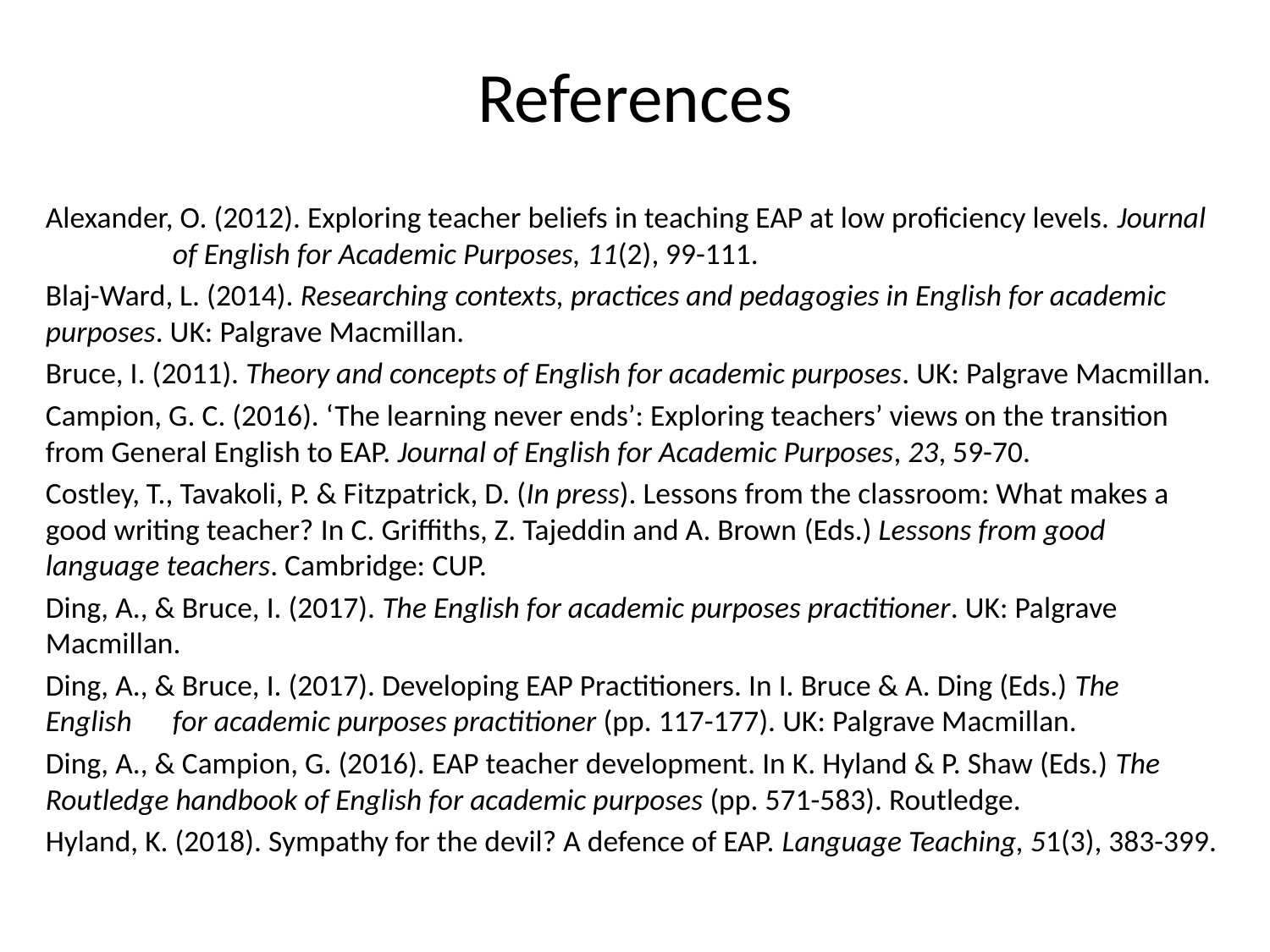

# References

Alexander, O. (2012). Exploring teacher beliefs in teaching EAP at low proficiency levels. Journal 	of English for Academic Purposes, 11(2), 99-111.
Blaj-Ward, L. (2014). Researching contexts, practices and pedagogies in English for academic 	purposes. UK: Palgrave Macmillan.
Bruce, I. (2011). Theory and concepts of English for academic purposes. UK: Palgrave Macmillan.
Campion, G. C. (2016). ‘The learning never ends’: Exploring teachers’ views on the transition 	from General English to EAP. Journal of English for Academic Purposes, 23, 59-70.
Costley, T., Tavakoli, P. & Fitzpatrick, D. (In press). Lessons from the classroom: What makes a 	good writing teacher? In C. Griffiths, Z. Tajeddin and A. Brown (Eds.) Lessons from good 	language teachers. Cambridge: CUP.
Ding, A., & Bruce, I. (2017). The English for academic purposes practitioner. UK: Palgrave 	Macmillan.
Ding, A., & Bruce, I. (2017). Developing EAP Practitioners. In I. Bruce & A. Ding (Eds.) The 	English 	for academic purposes practitioner (pp. 117-177). UK: Palgrave Macmillan.
Ding, A., & Campion, G. (2016). EAP teacher development. In K. Hyland & P. Shaw (Eds.) The 	Routledge handbook of English for academic purposes (pp. 571-583). Routledge.
Hyland, K. (2018). Sympathy for the devil? A defence of EAP. Language Teaching, 51(3), 383-399.